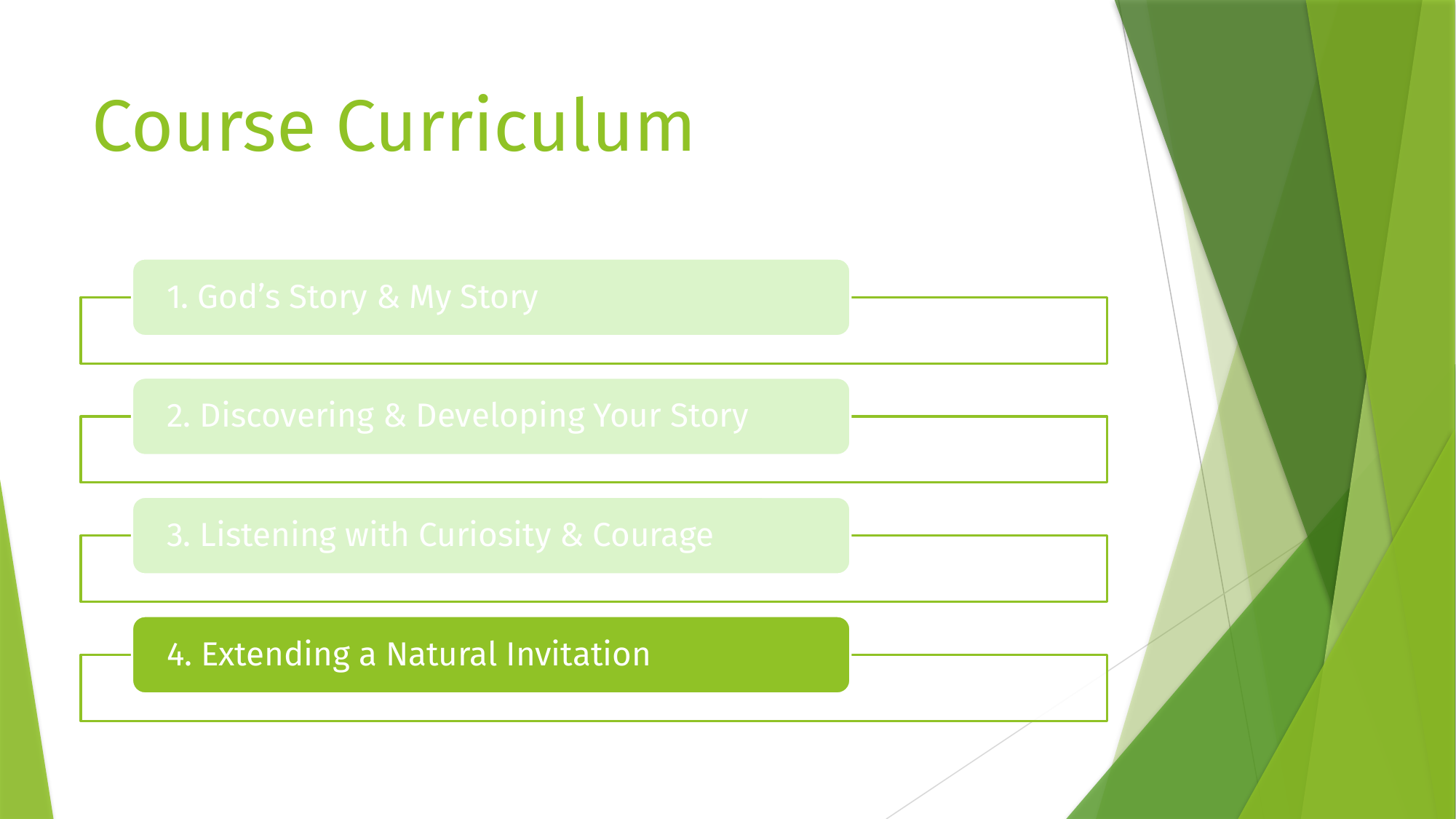

# Course Curriculum
1. God’s Story & My Story
2. Discovering & Developing Your Story
3. Listening with Curiosity & Courage
4. Extending a Natural Invitation